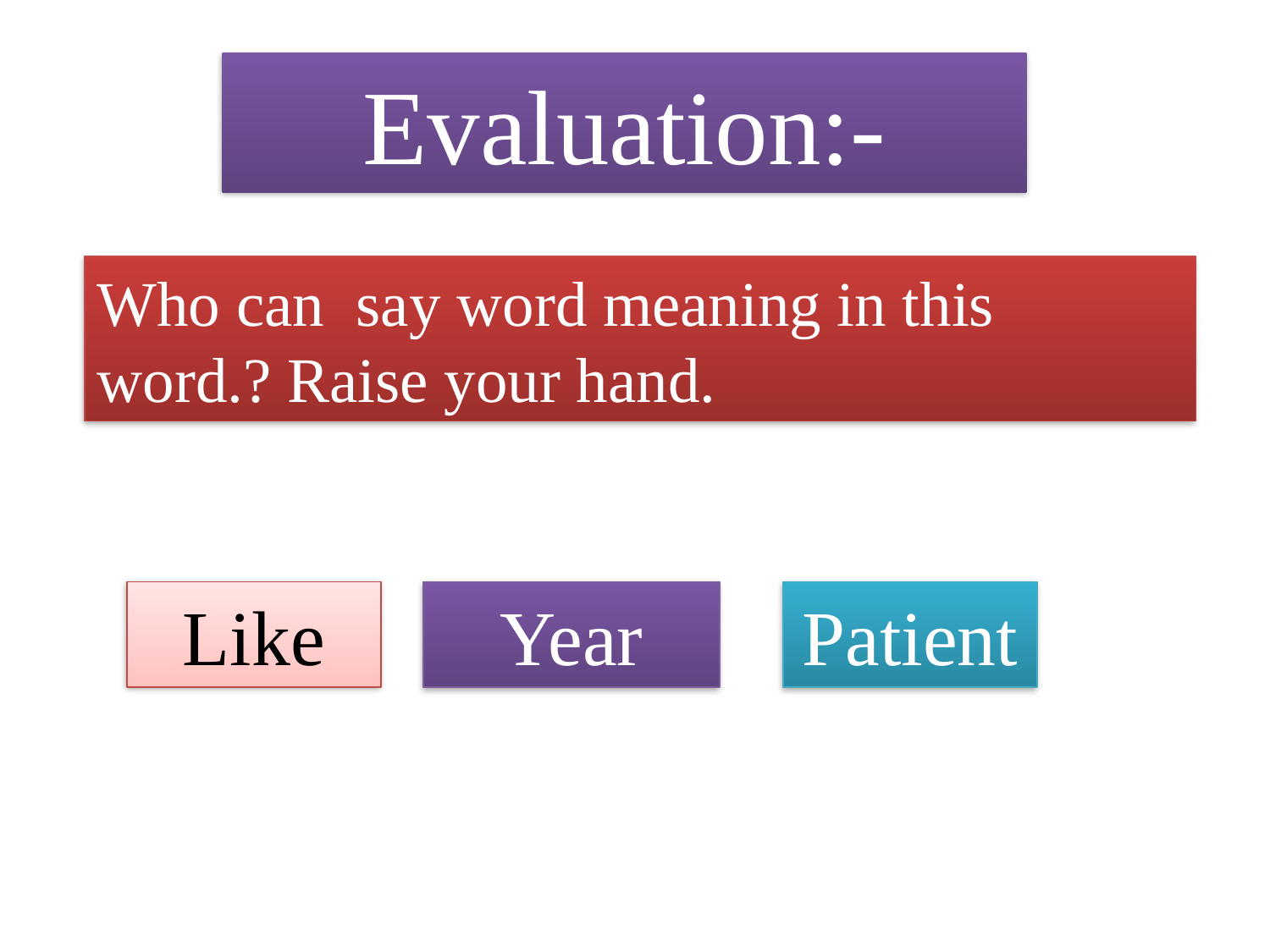

Evaluation:-

Who can  say word meaning in this word.? Raise your hand.

Like
Year
Patient